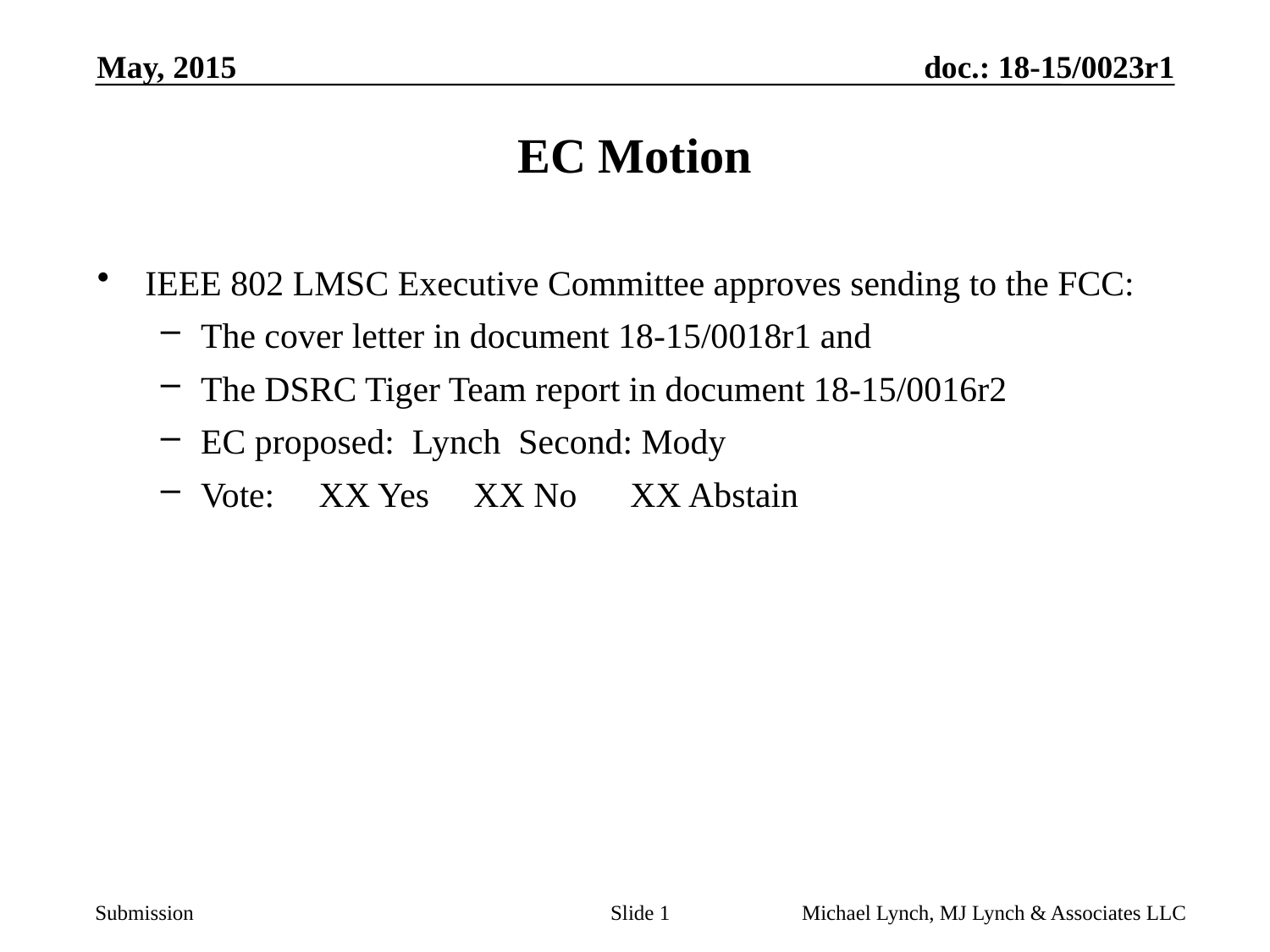

May, 2015
# EC Motion
IEEE 802 LMSC Executive Committee approves sending to the FCC:
The cover letter in document 18-15/0018r1 and
The DSRC Tiger Team report in document 18-15/0016r2
EC proposed:  Lynch  Second: Mody
Vote:     XX Yes     XX No      XX Abstain
Slide 1
Michael Lynch, MJ Lynch & Associates LLC